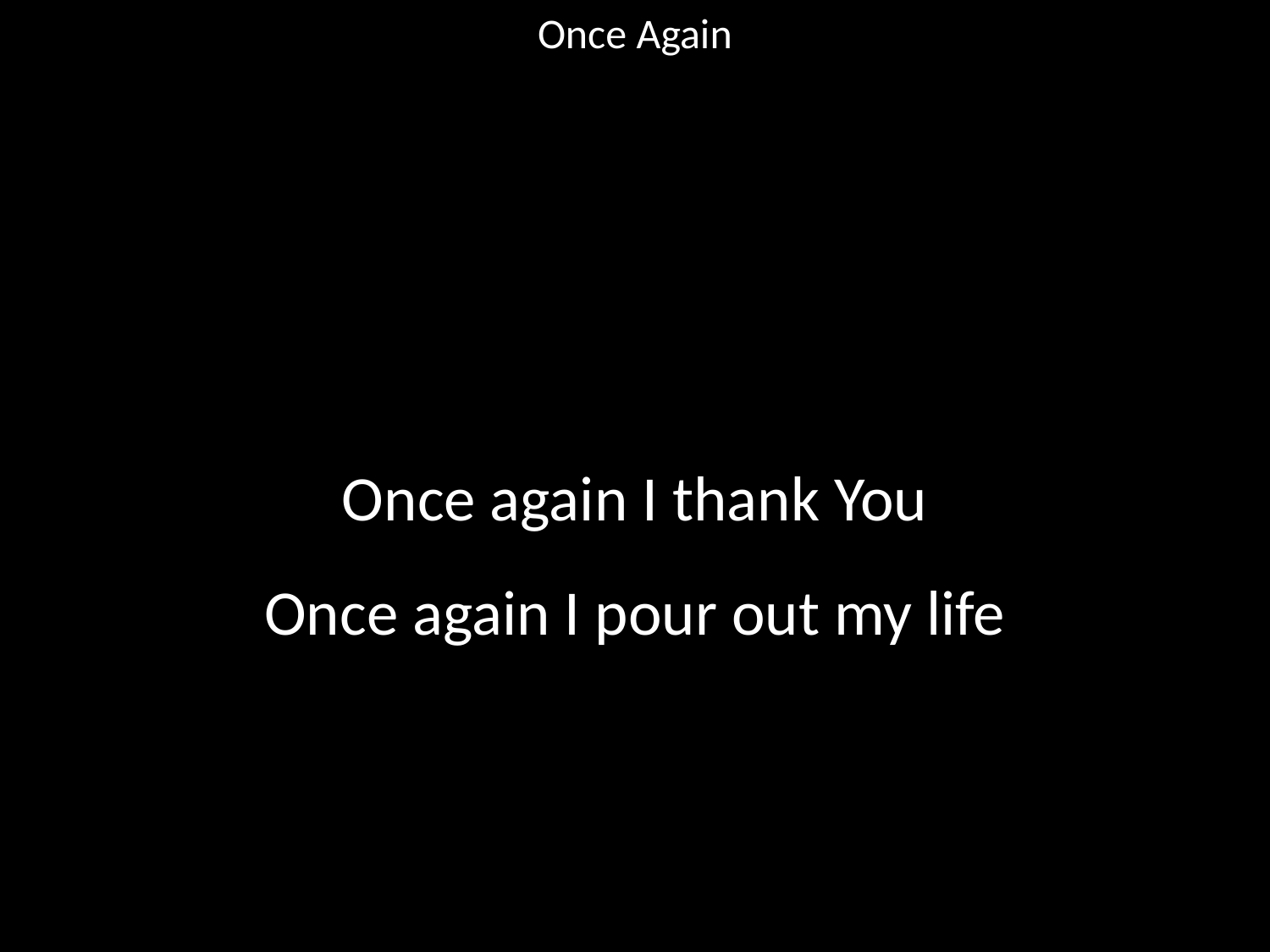

Once Again
#
Once again I thank You
Once again I pour out my life